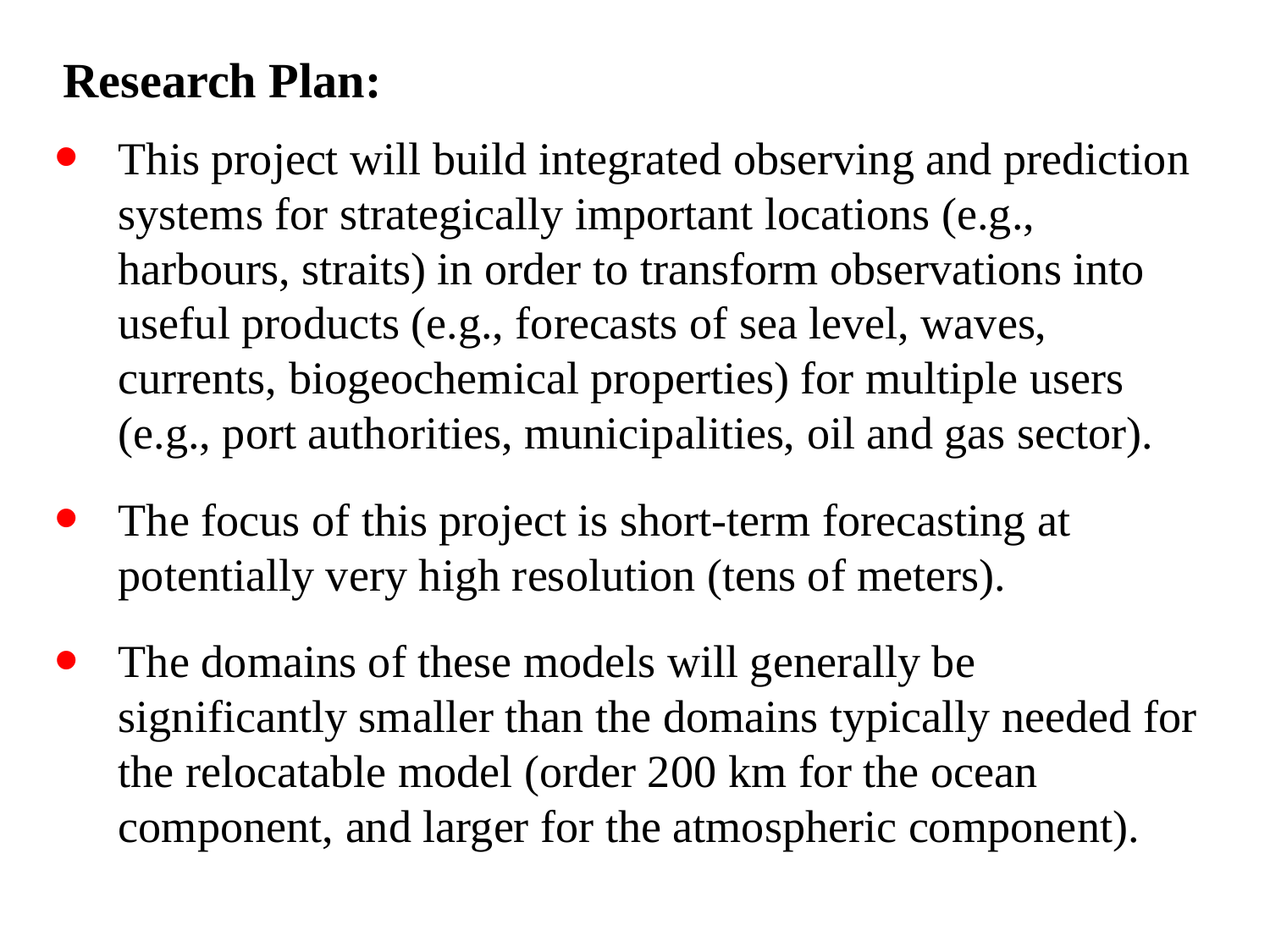

Research Plan:
This project will build integrated observing and prediction systems for strategically important locations (e.g., harbours, straits) in order to transform observations into useful products (e.g., forecasts of sea level, waves, currents, biogeochemical properties) for multiple users (e.g., port authorities, municipalities, oil and gas sector).
The focus of this project is short-term forecasting at potentially very high resolution (tens of meters).
The domains of these models will generally be significantly smaller than the domains typically needed for the relocatable model (order 200 km for the ocean component, and larger for the atmospheric component).